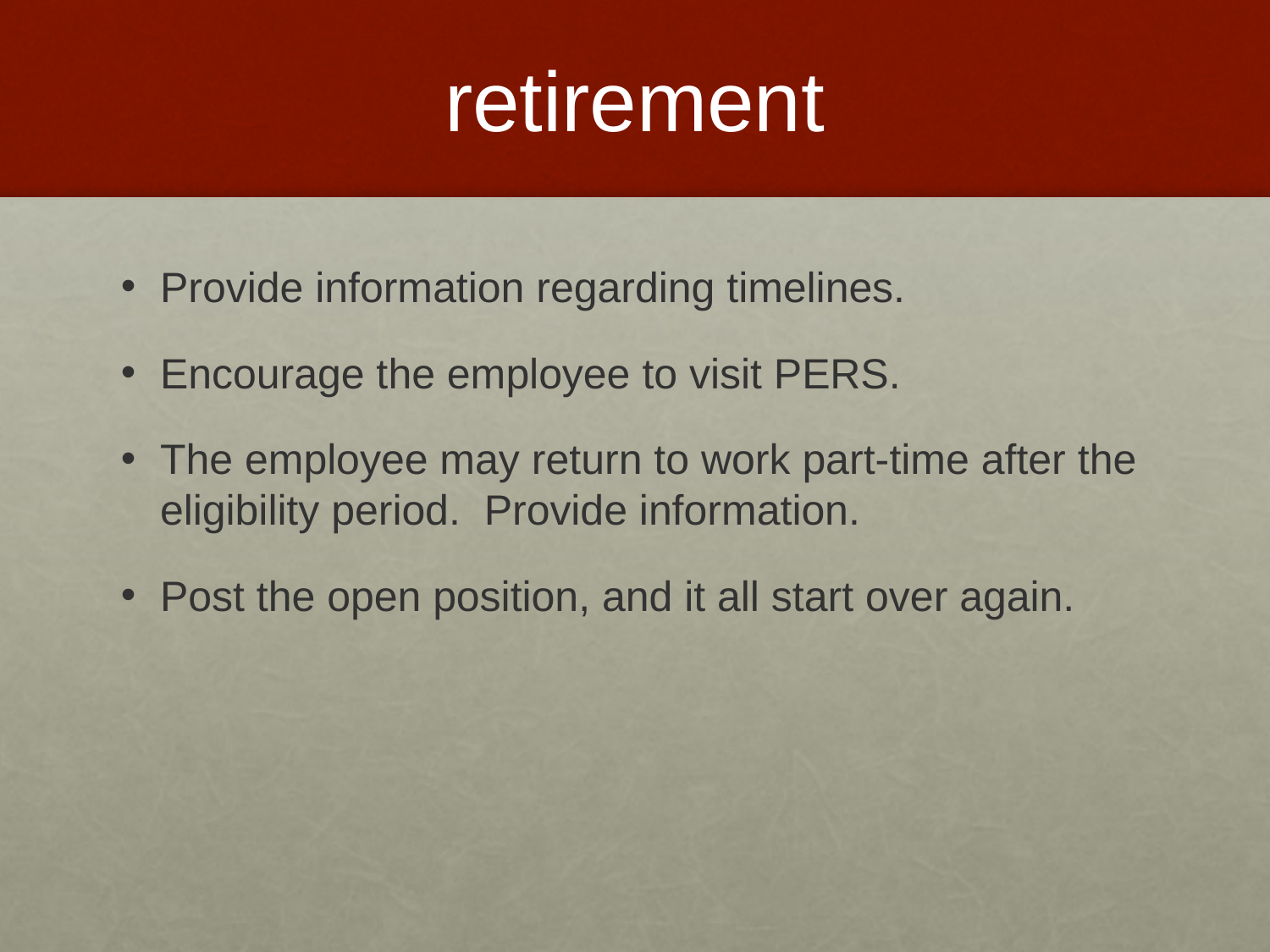

# retirement
Provide information regarding timelines.
Encourage the employee to visit PERS.
The employee may return to work part-time after the eligibility period.  Provide information.
Post the open position, and it all start over again.